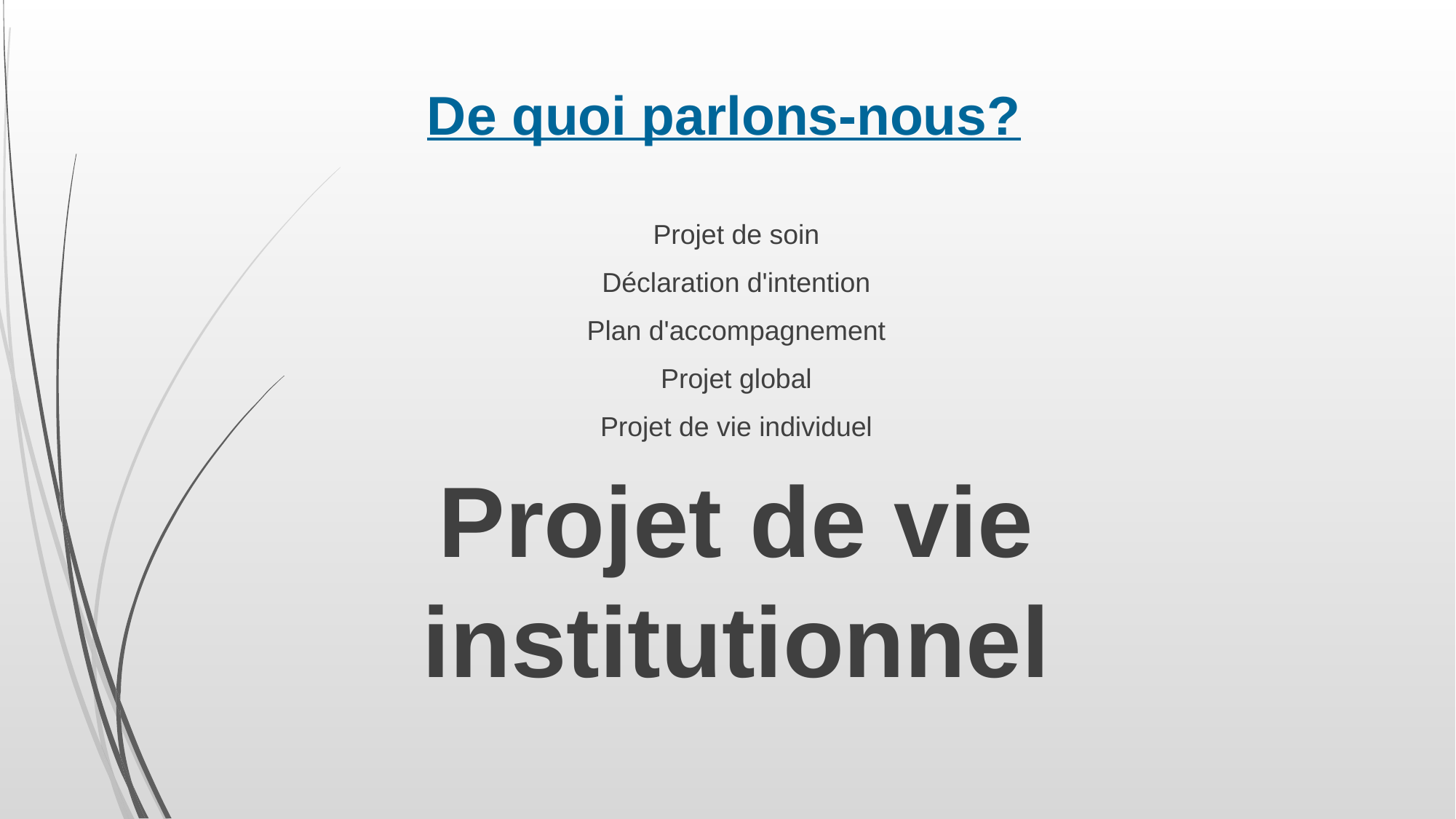

# De quoi parlons-nous?
Projet de soin
Déclaration d'intention
Plan d'accompagnement
Projet global
Projet de vie individuel
Projet de vie institutionnel

Personne de référence pour la démence : un choix démentiel ?